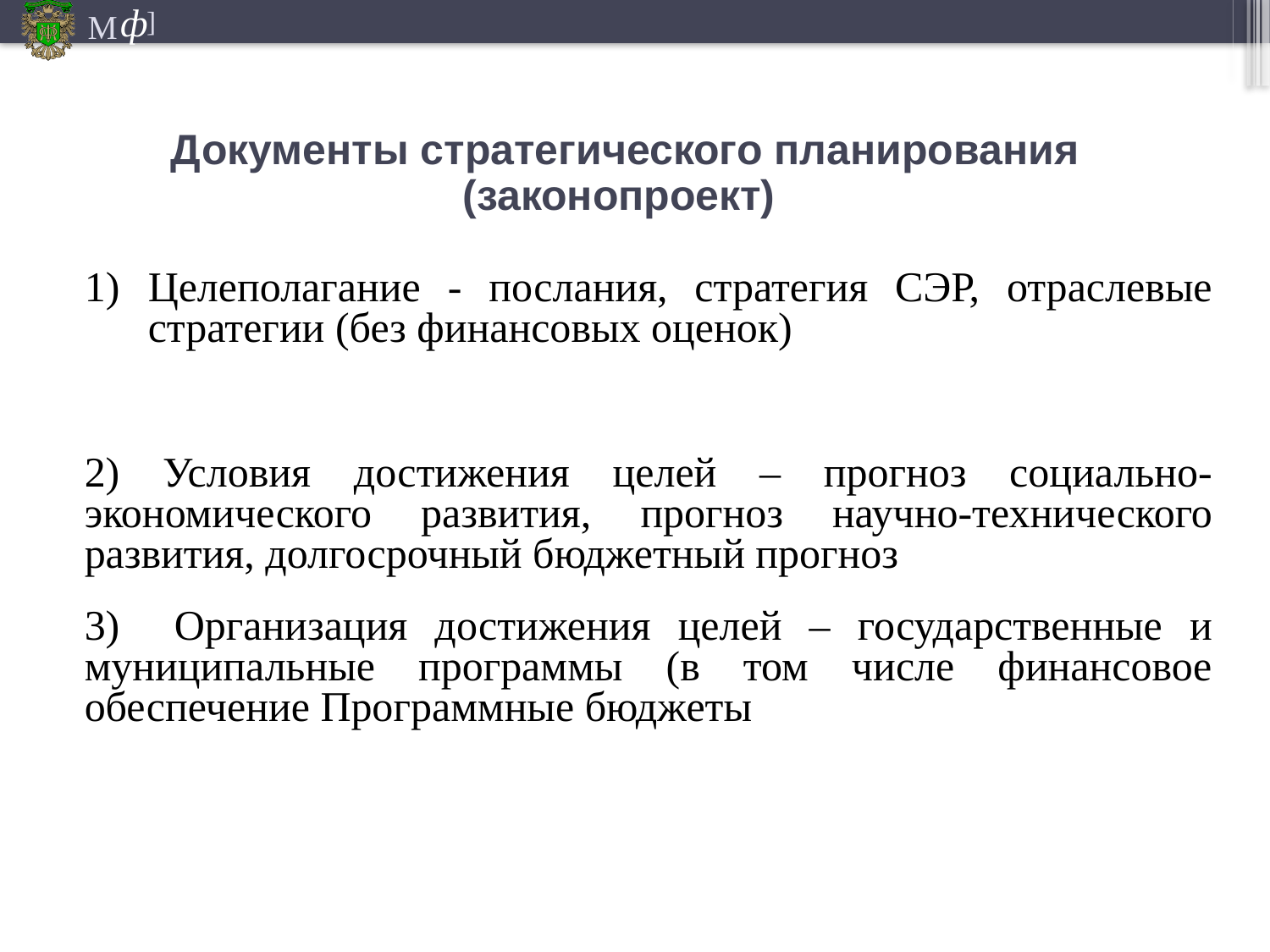

# Документы стратегического планирования (законопроект)
Целеполагание - послания, стратегия СЭР, отраслевые стратегии (без финансовых оценок)

2) Условия достижения целей – прогноз социально-экономического развития, прогноз научно-технического развития, долгосрочный бюджетный прогноз
3)  Организация достижения целей – государственные и муниципальные программы (в том числе финансовое обеспечение Программные бюджеты